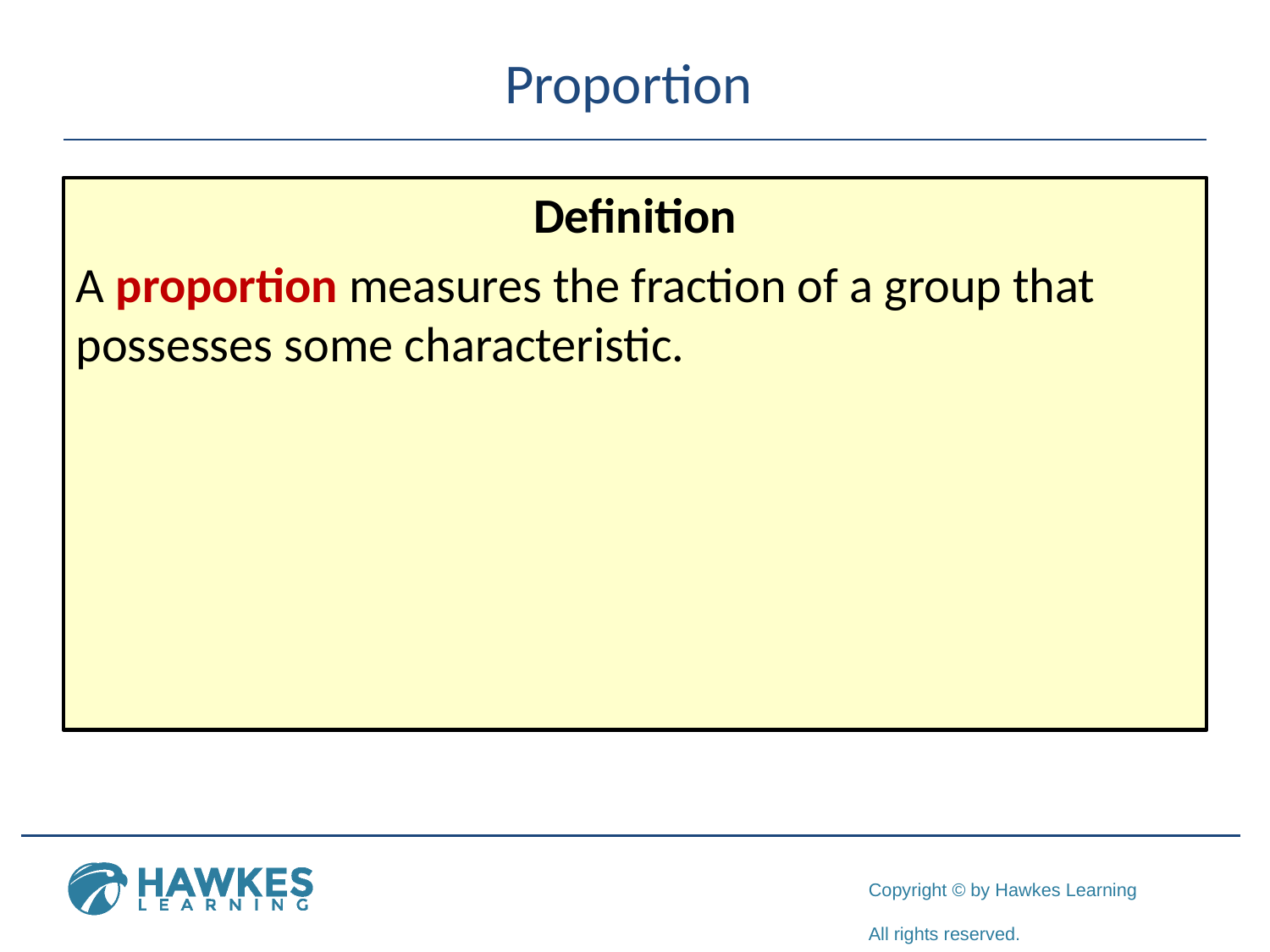

# Proportion
Definition
A proportion measures the fraction of a group that possesses some characteristic.